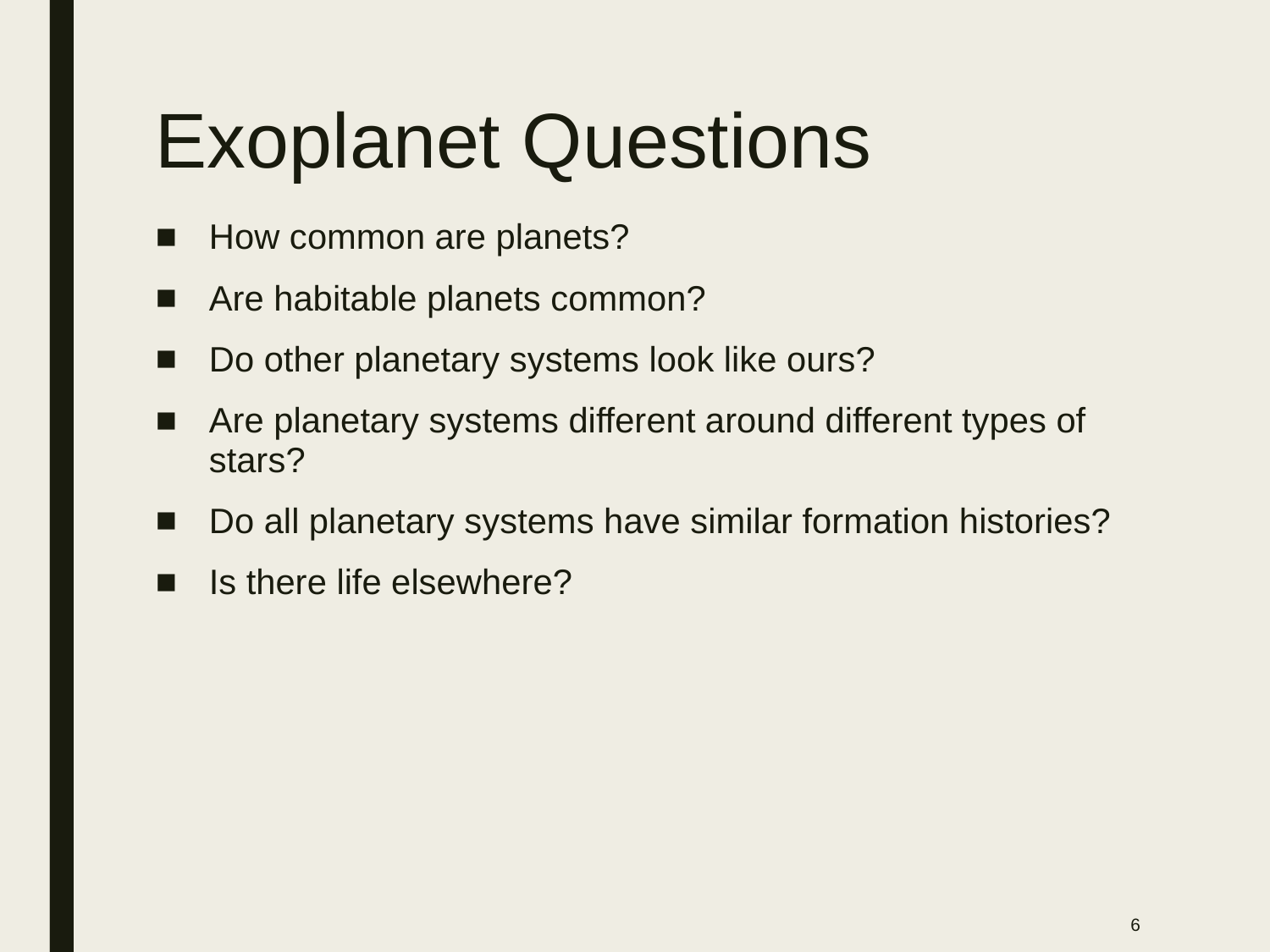

# Exoplanet Questions
How common are planets?
Are habitable planets common?
Do other planetary systems look like ours?
Are planetary systems different around different types of stars?
Do all planetary systems have similar formation histories?
Is there life elsewhere?
6